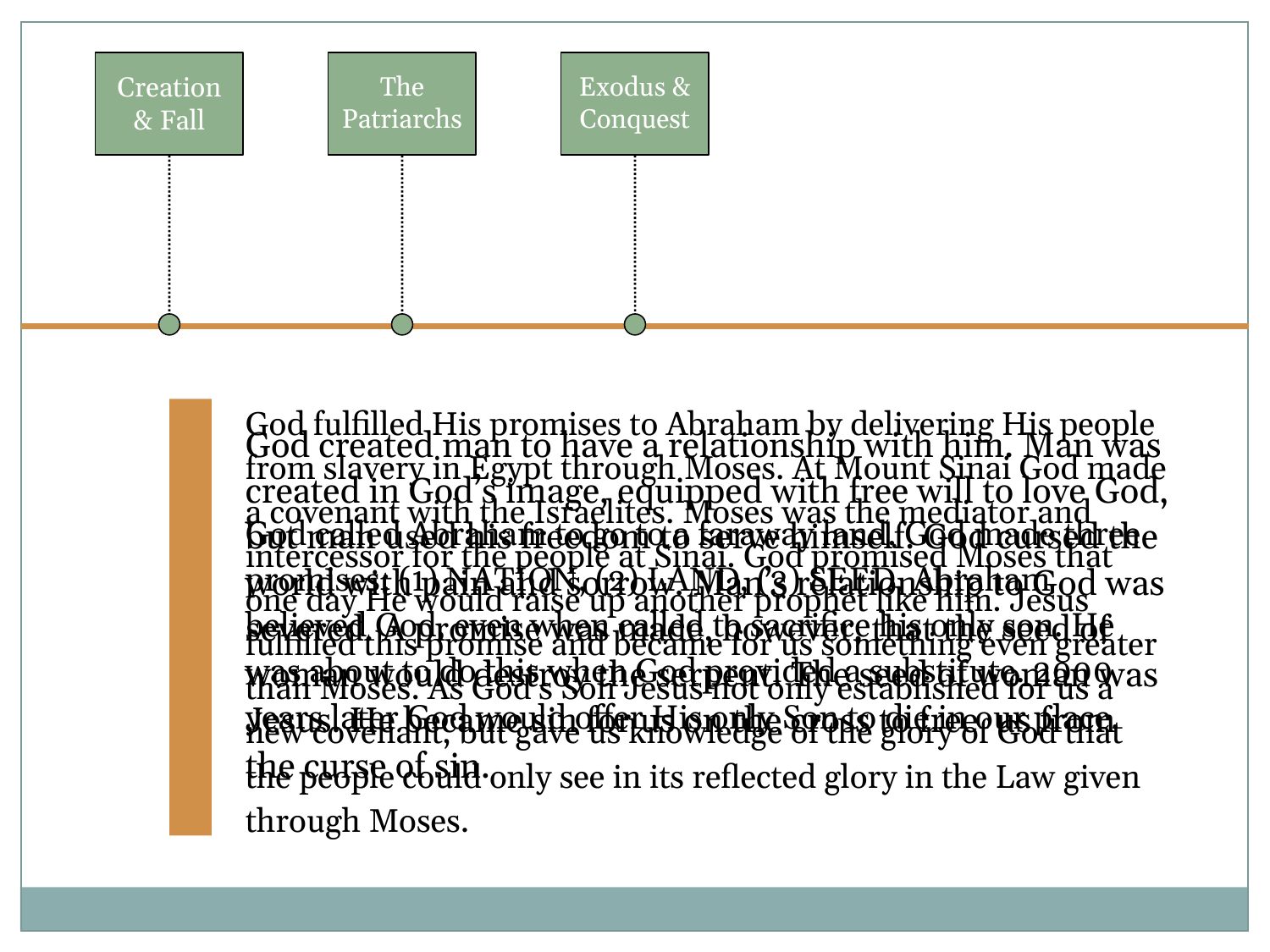

Creation & Fall

The Patriarchs

Exodus & Conquest

God fulfilled His promises to Abraham by delivering His people from slavery in Egypt through Moses. At Mount Sinai God made a covenant with the Israelites. Moses was the mediator and intercessor for the people at Sinai. God promised Moses that one day He would raise up another prophet like him. Jesus fulfilled this promise and became for us something even greater than Moses. As God’s Son Jesus not only established for us a new covenant, but gave us knowledge of the glory of God that the people could only see in its reflected glory in the Law given through Moses.

God created man to have a relationship with him. Man was created in God’s image, equipped with free will to love God, but man used his freedom to serve himself. God cursed the world with pain and sorrow. Man’s relationship to God was severed. A promise was made, however, that the seed of woman would destroy the serpent. The seed of woman was Jesus. He became sin for us on the cross to free  us from the curse of sin.
God called Abraham to go to a faraway land. God made three promises: (1) NATION, (2) LAND, (3) SEED. Abraham believed God, even when called to sacrifice his only son. He was about to do this when God provided a substitute. 2000 years later God would offer His only Son to die in our place.